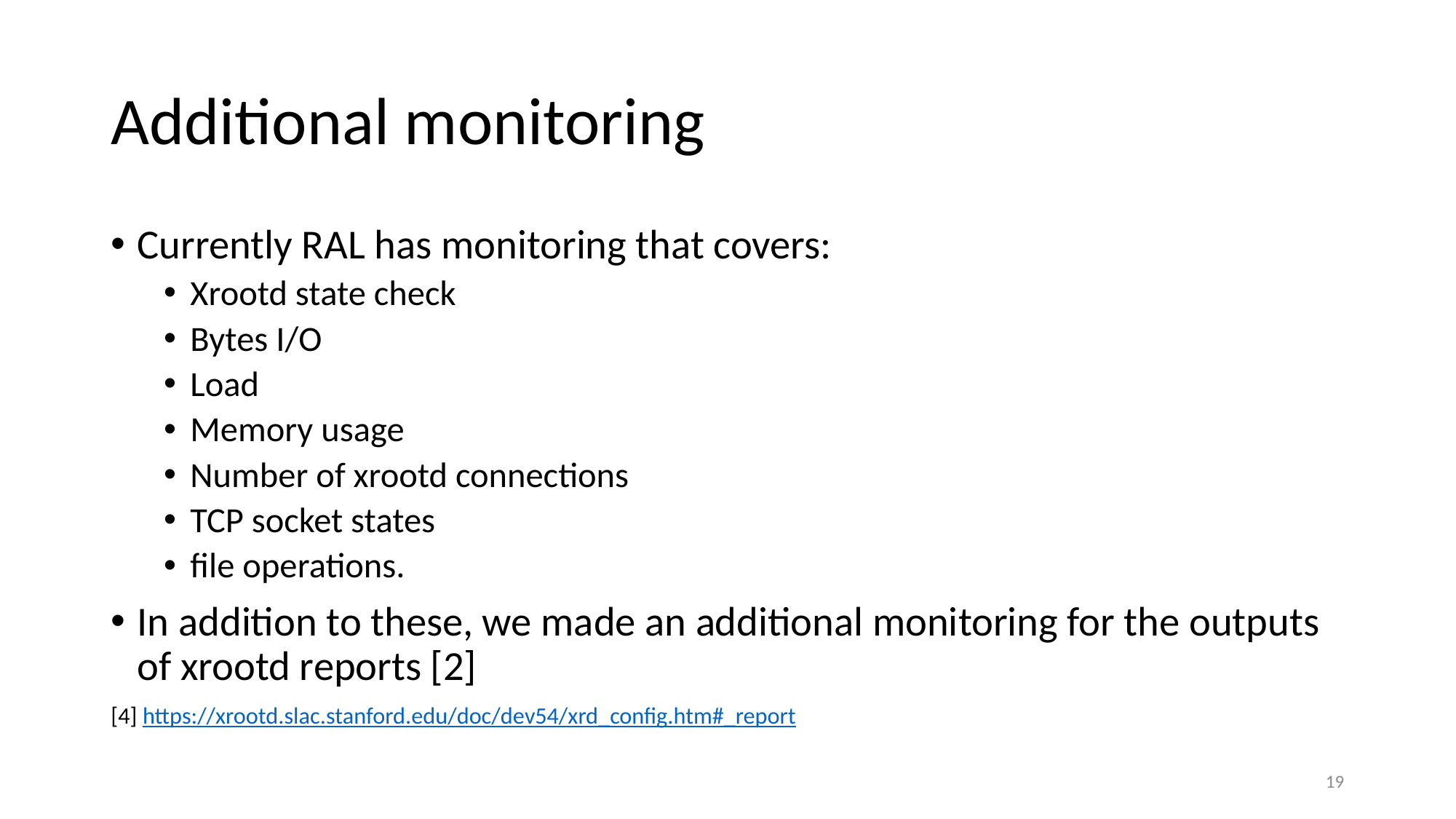

# Additional monitoring
Currently RAL has monitoring that covers:
Xrootd state check
Bytes I/O
Load
Memory usage
Number of xrootd connections
TCP socket states
file operations.
In addition to these, we made an additional monitoring for the outputs of xrootd reports [2]
[4] https://xrootd.slac.stanford.edu/doc/dev54/xrd_config.htm#_report
19